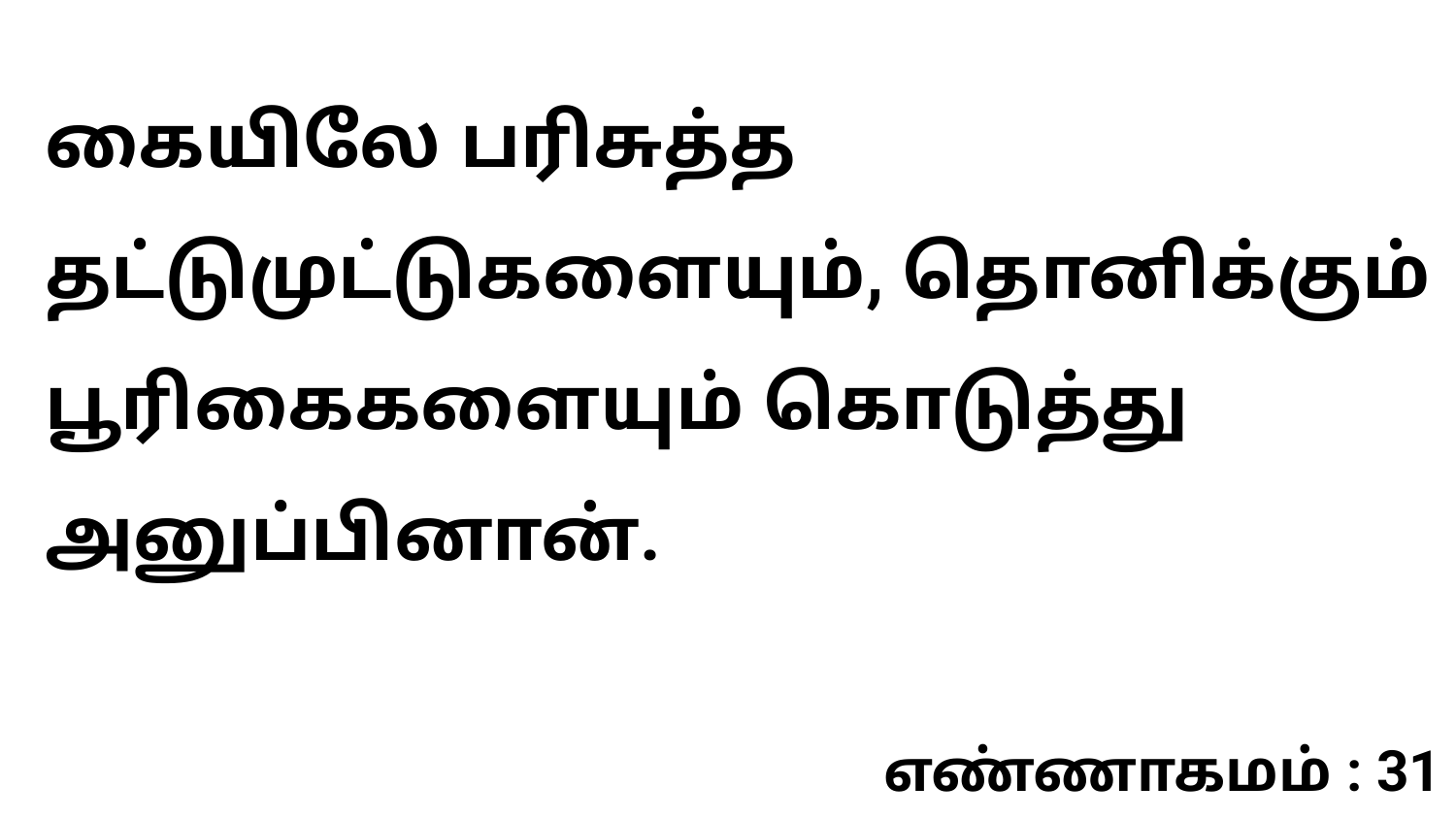

கையிலே பரிசுத்த தட்டுமுட்டுகளையும், தொனிக்கும் பூரிகைகளையும் கொடுத்து அனுப்பினான்.
எண்ணாகமம் : 31